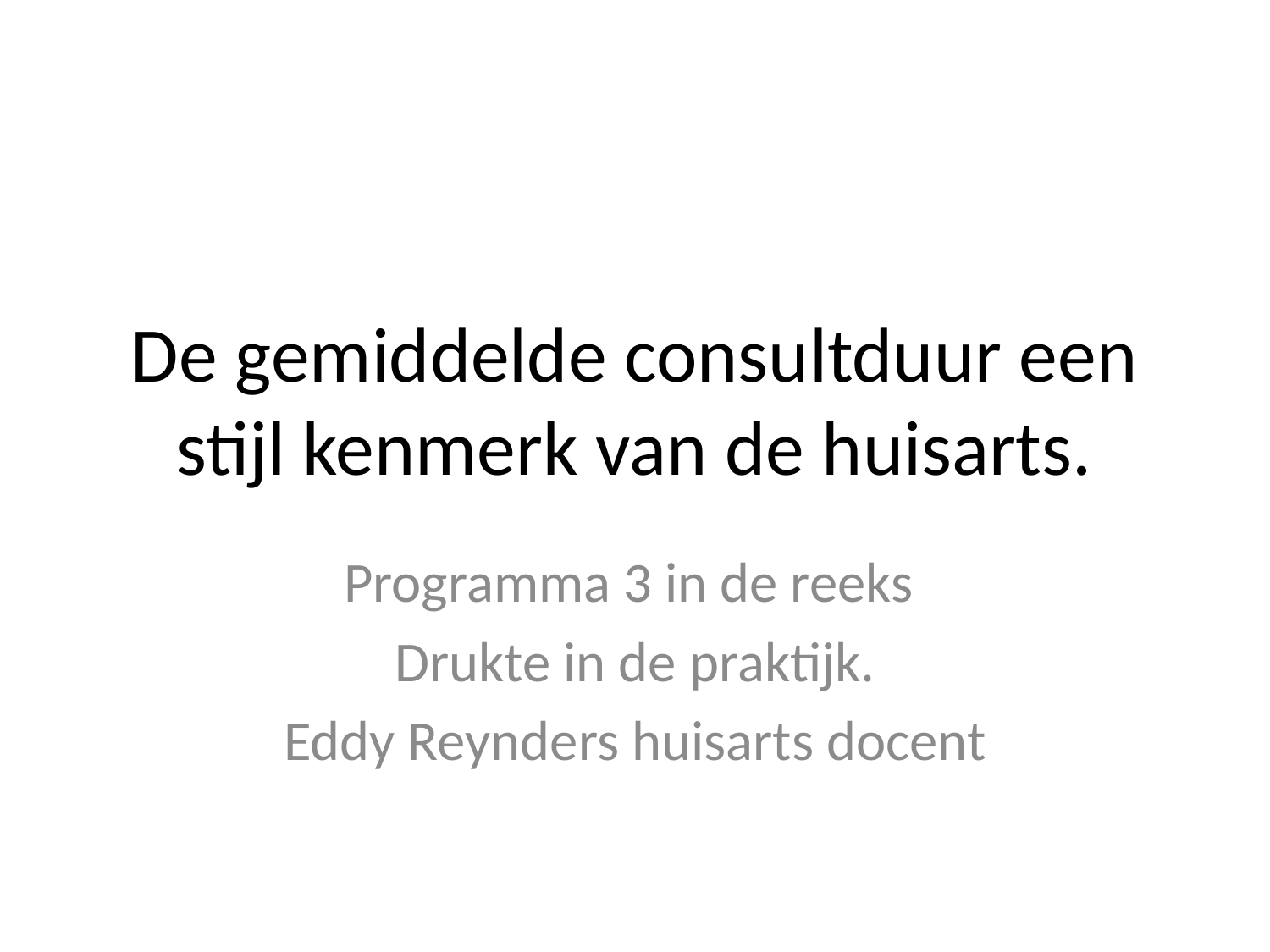

# De gemiddelde consultduur een stijl kenmerk van de huisarts.
Programma 3 in de reeks
Drukte in de praktijk.
Eddy Reynders huisarts docent